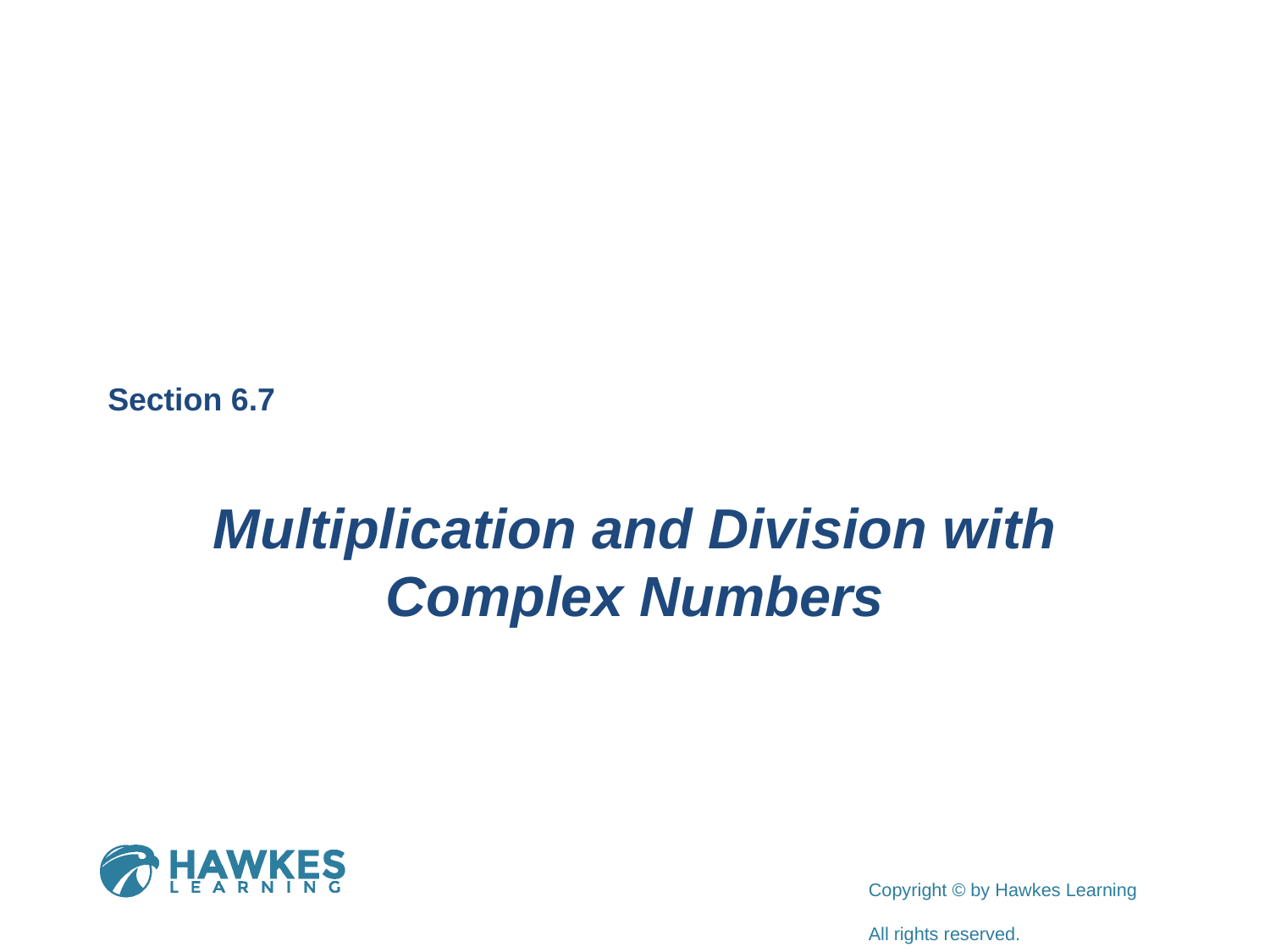

Section 6.7
Multiplication and Division with Complex Numbers